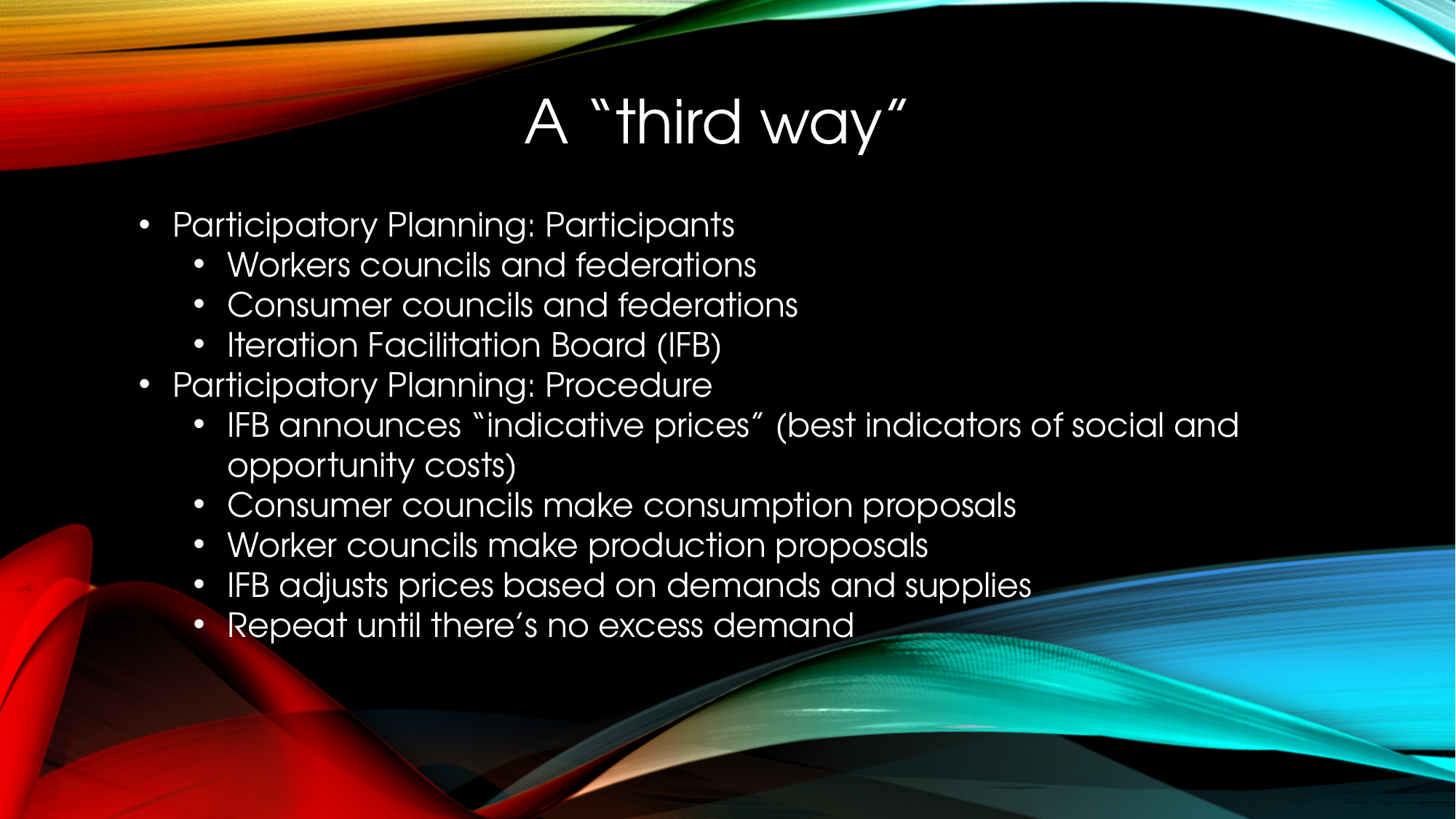

A “third way”
Participatory Planning: Participants
Workers councils and federations
Consumer councils and federations
Iteration Facilitation Board (IFB)
Participatory Planning: Procedure
IFB announces “indicative prices” (best indicators of social and opportunity costs)
Consumer councils make consumption proposals
Worker councils make production proposals
IFB adjusts prices based on demands and supplies
Repeat until there’s no excess demand